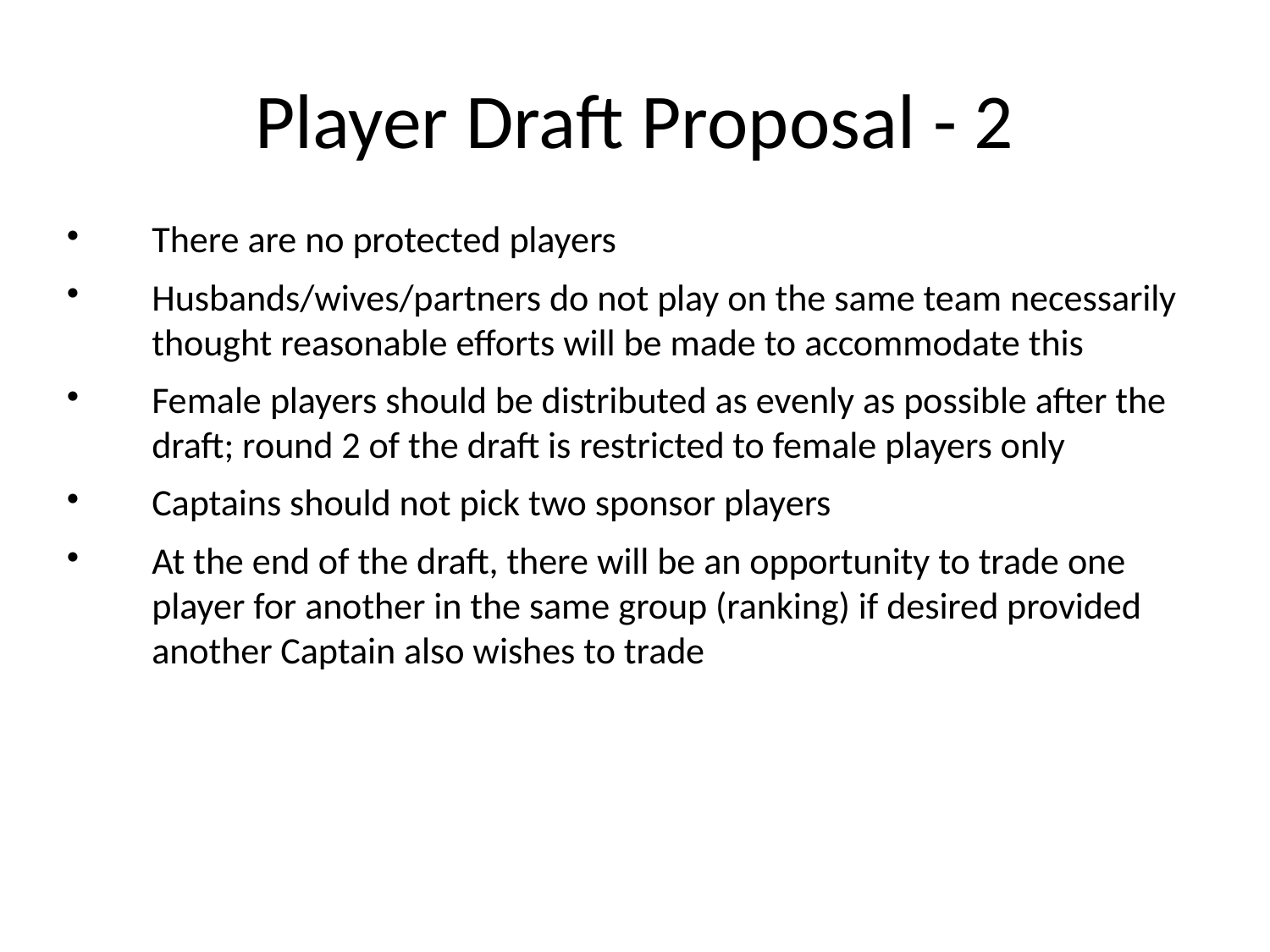

Player Draft Proposal - 2

There are no protected players
Husbands/wives/partners do not play on the same team necessarily thought reasonable efforts will be made to accommodate this
Female players should be distributed as evenly as possible after the draft; round 2 of the draft is restricted to female players only
Captains should not pick two sponsor players
At the end of the draft, there will be an opportunity to trade one player for another in the same group (ranking) if desired provided another Captain also wishes to trade